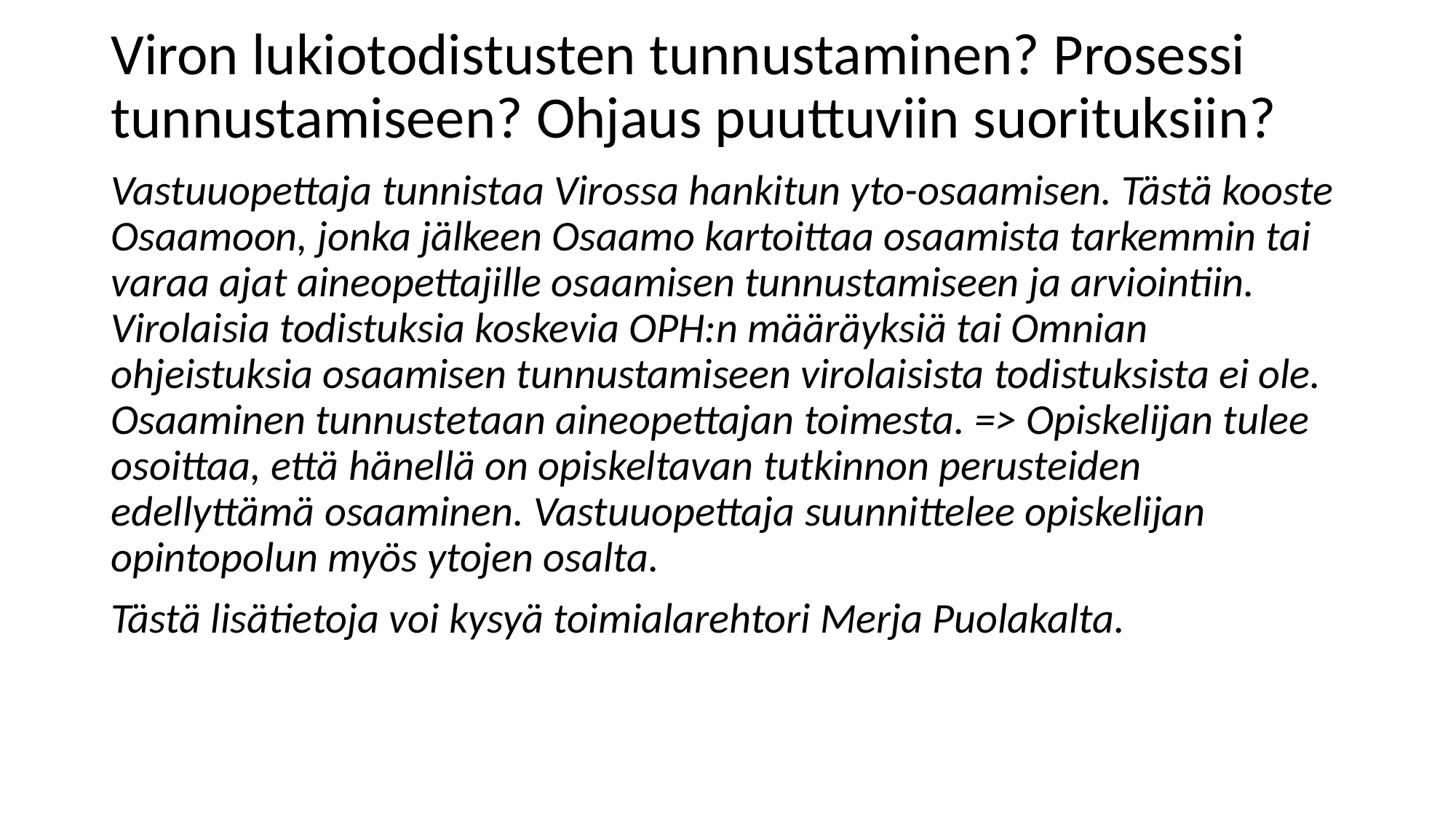

# Viron lukiotodistusten tunnustaminen? Prosessi tunnustamiseen? Ohjaus puuttuviin suorituksiin?
Vastuuopettaja tunnistaa Virossa hankitun yto-osaamisen. Tästä kooste Osaamoon, jonka jälkeen Osaamo kartoittaa osaamista tarkemmin tai varaa ajat aineopettajille osaamisen tunnustamiseen ja arviointiin. Virolaisia todistuksia koskevia OPH:n määräyksiä tai Omnian ohjeistuksia osaamisen tunnustamiseen virolaisista todistuksista ei ole. Osaaminen tunnustetaan aineopettajan toimesta. => Opiskelijan tulee osoittaa, että hänellä on opiskeltavan tutkinnon perusteiden edellyttämä osaaminen. Vastuuopettaja suunnittelee opiskelijan opintopolun myös ytojen osalta.
Tästä lisätietoja voi kysyä toimialarehtori Merja Puolakalta.